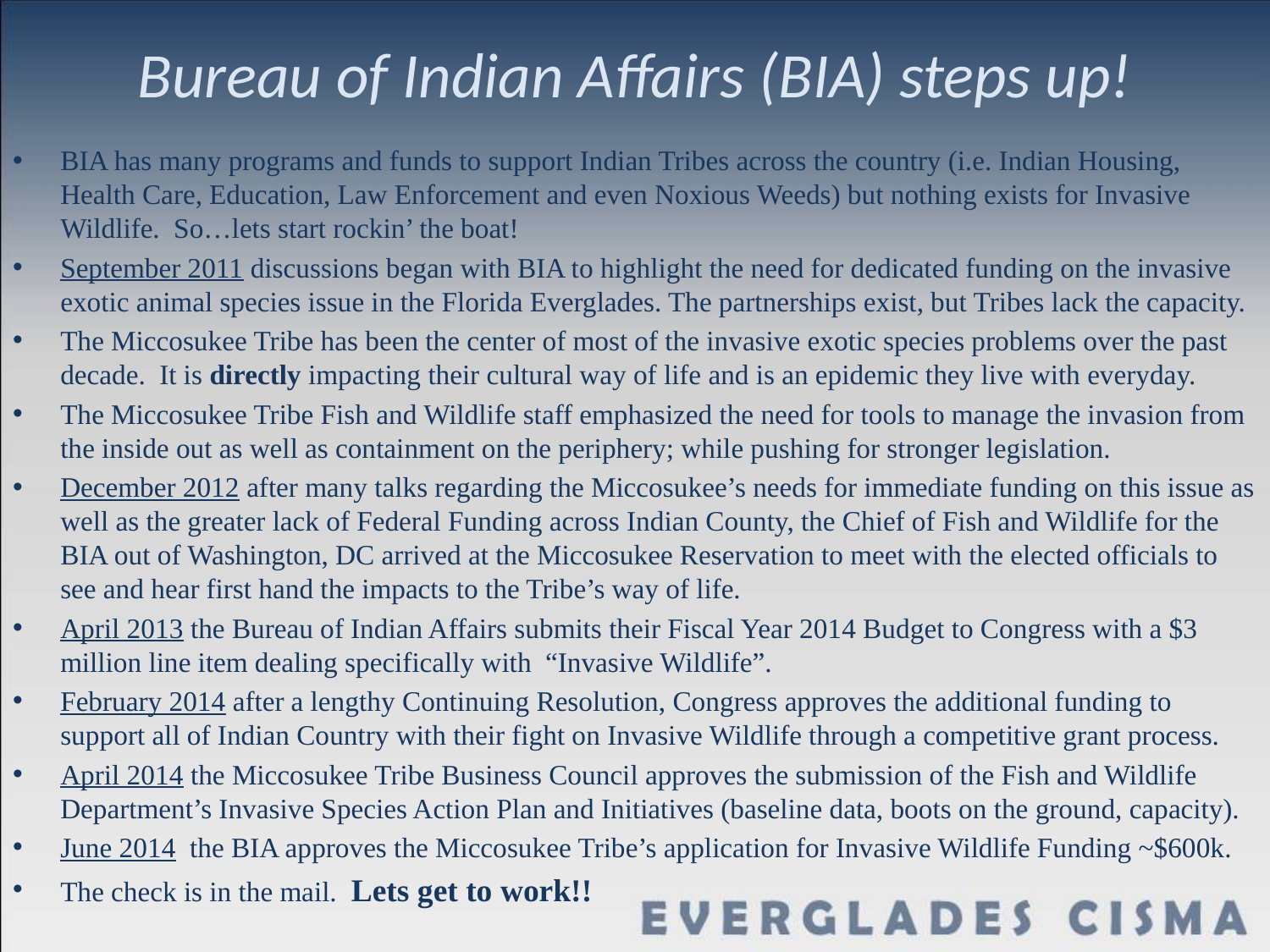

# Bureau of Indian Affairs (BIA) steps up!
BIA has many programs and funds to support Indian Tribes across the country (i.e. Indian Housing, Health Care, Education, Law Enforcement and even Noxious Weeds) but nothing exists for Invasive Wildlife.  So…lets start rockin’ the boat!
September 2011 discussions began with BIA to highlight the need for dedicated funding on the invasive exotic animal species issue in the Florida Everglades. The partnerships exist, but Tribes lack the capacity.
The Miccosukee Tribe has been the center of most of the invasive exotic species problems over the past decade.  It is directly impacting their cultural way of life and is an epidemic they live with everyday.
The Miccosukee Tribe Fish and Wildlife staff emphasized the need for tools to manage the invasion from the inside out as well as containment on the periphery; while pushing for stronger legislation.
December 2012 after many talks regarding the Miccosukee’s needs for immediate funding on this issue as well as the greater lack of Federal Funding across Indian County, the Chief of Fish and Wildlife for the BIA out of Washington, DC arrived at the Miccosukee Reservation to meet with the elected officials to see and hear first hand the impacts to the Tribe’s way of life.
April 2013 the Bureau of Indian Affairs submits their Fiscal Year 2014 Budget to Congress with a $3 million line item dealing specifically with  “Invasive Wildlife”.
February 2014 after a lengthy Continuing Resolution, Congress approves the additional funding to support all of Indian Country with their fight on Invasive Wildlife through a competitive grant process.
April 2014 the Miccosukee Tribe Business Council approves the submission of the Fish and Wildlife Department’s Invasive Species Action Plan and Initiatives (baseline data, boots on the ground, capacity).
June 2014  the BIA approves the Miccosukee Tribe’s application for Invasive Wildlife Funding ~$600k.
The check is in the mail.  Lets get to work!!